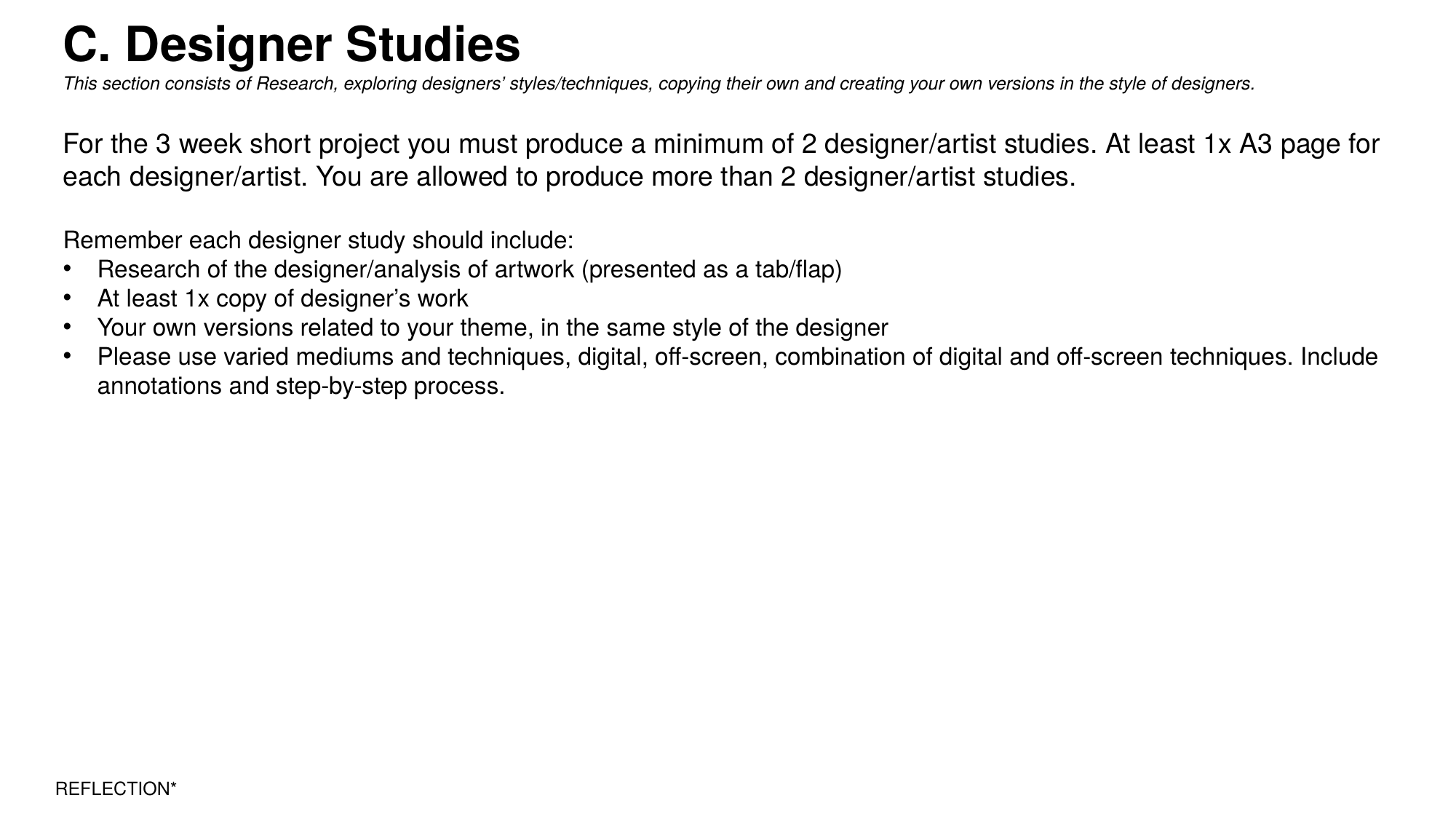

C. Designer Studies
This section consists of Research, exploring designers’ styles/techniques, copying their own and creating your own versions in the style of designers.

For the 3 week short project you must produce a minimum of 2 designer/artist studies. At least 1x A3 page for each designer/artist. You are allowed to produce more than 2 designer/artist studies.

Remember each designer study should include:
Research of the designer/analysis of artwork (presented as a tab/flap)
At least 1x copy of designer’s work
Your own versions related to your theme, in the same style of the designer
Please use varied mediums and techniques, digital, off-screen, combination of digital and off-screen techniques. Include annotations and step-by-step process.

REFLECTION*